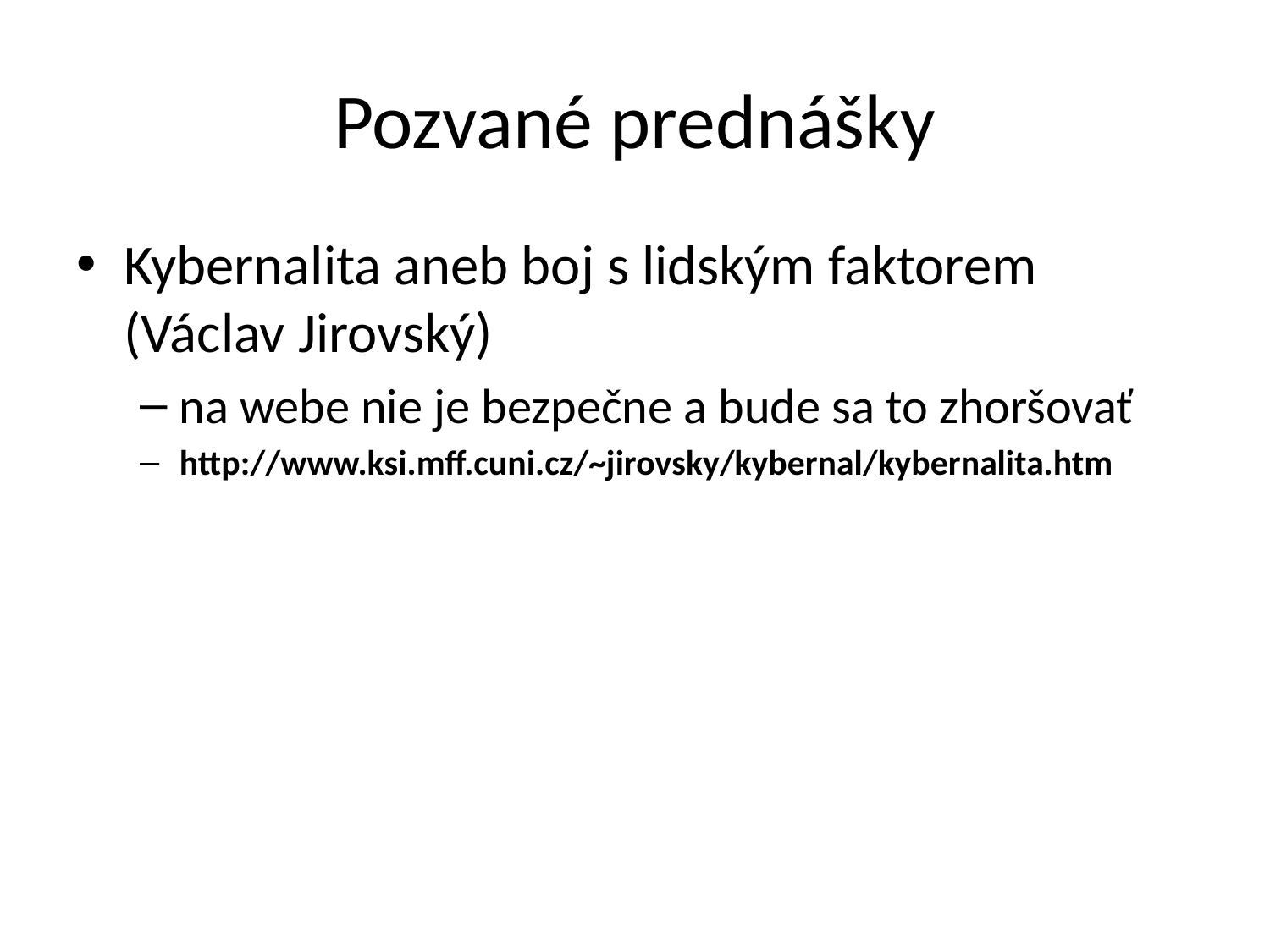

# Pozvané prednášky
Kybernalita aneb boj s lidským faktorem (Václav Jirovský)
na webe nie je bezpečne a bude sa to zhoršovať
http://www.ksi.mff.cuni.cz/~jirovsky/kybernal/kybernalita.htm